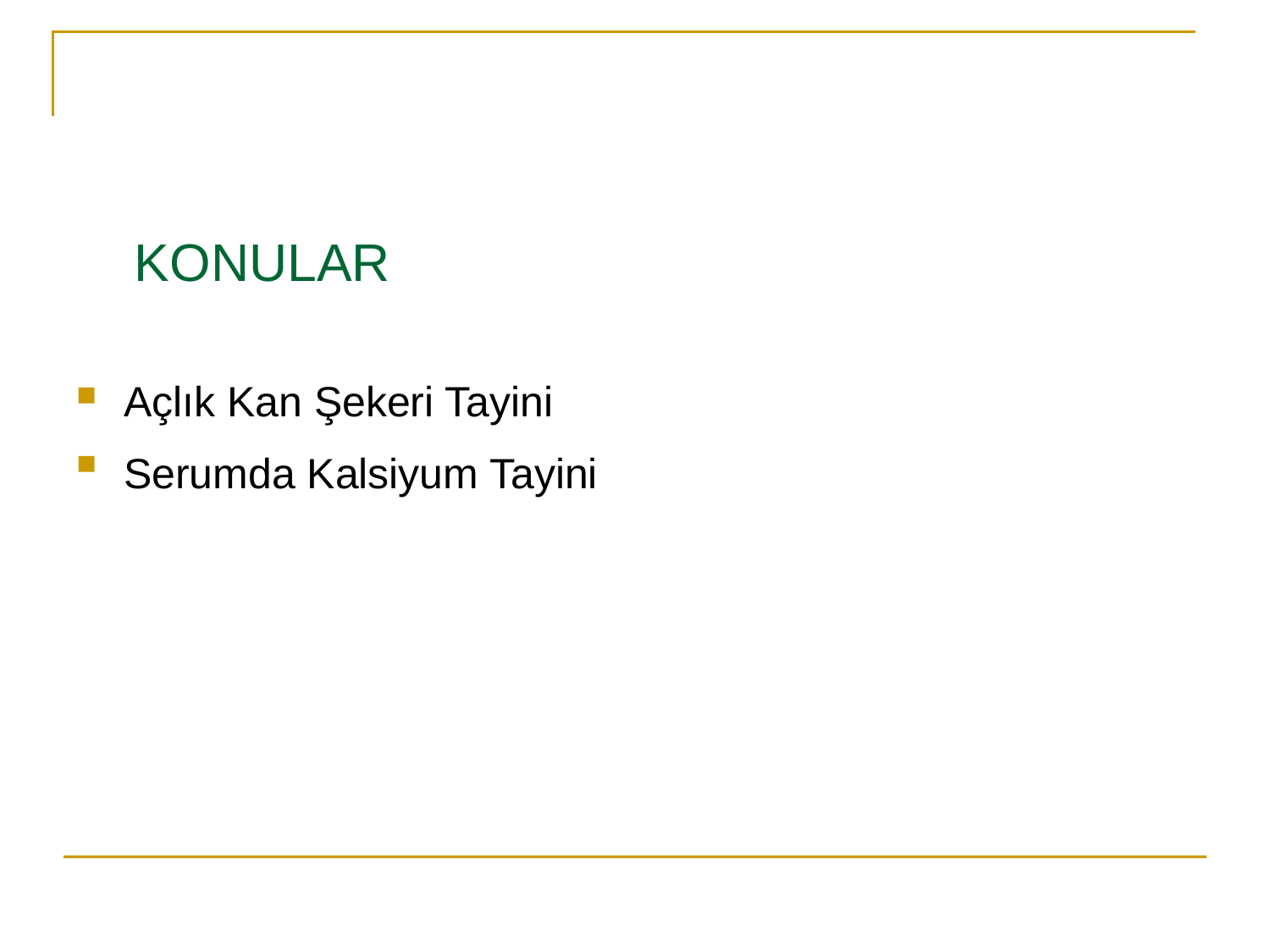

KONULAR

Açlık Kan Şekeri Tayini
Serumda Kalsiyum Tayini